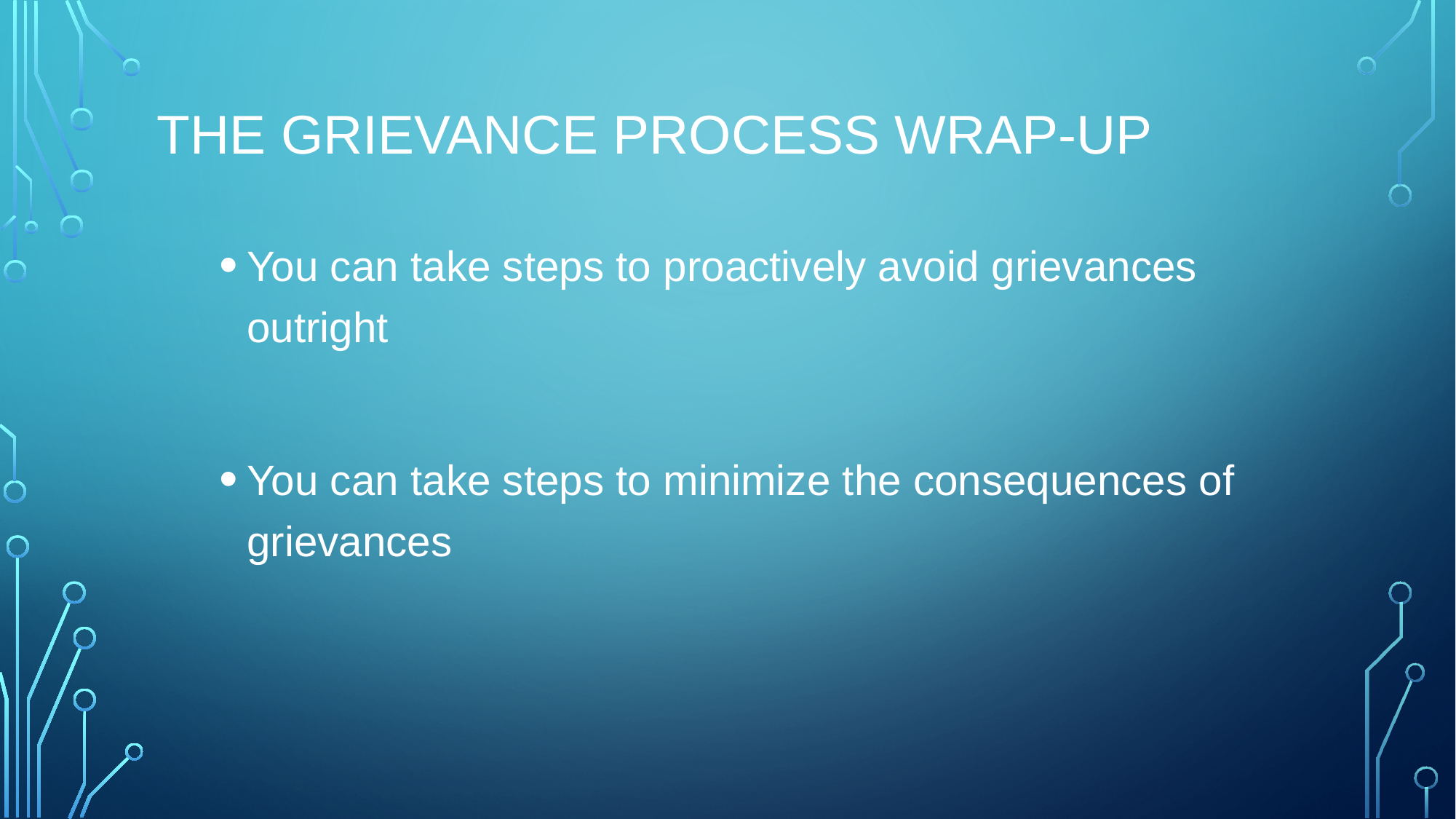

# The Grievance Process Wrap-up
You can take steps to proactively avoid grievances outright

You can take steps to minimize the consequences of grievances